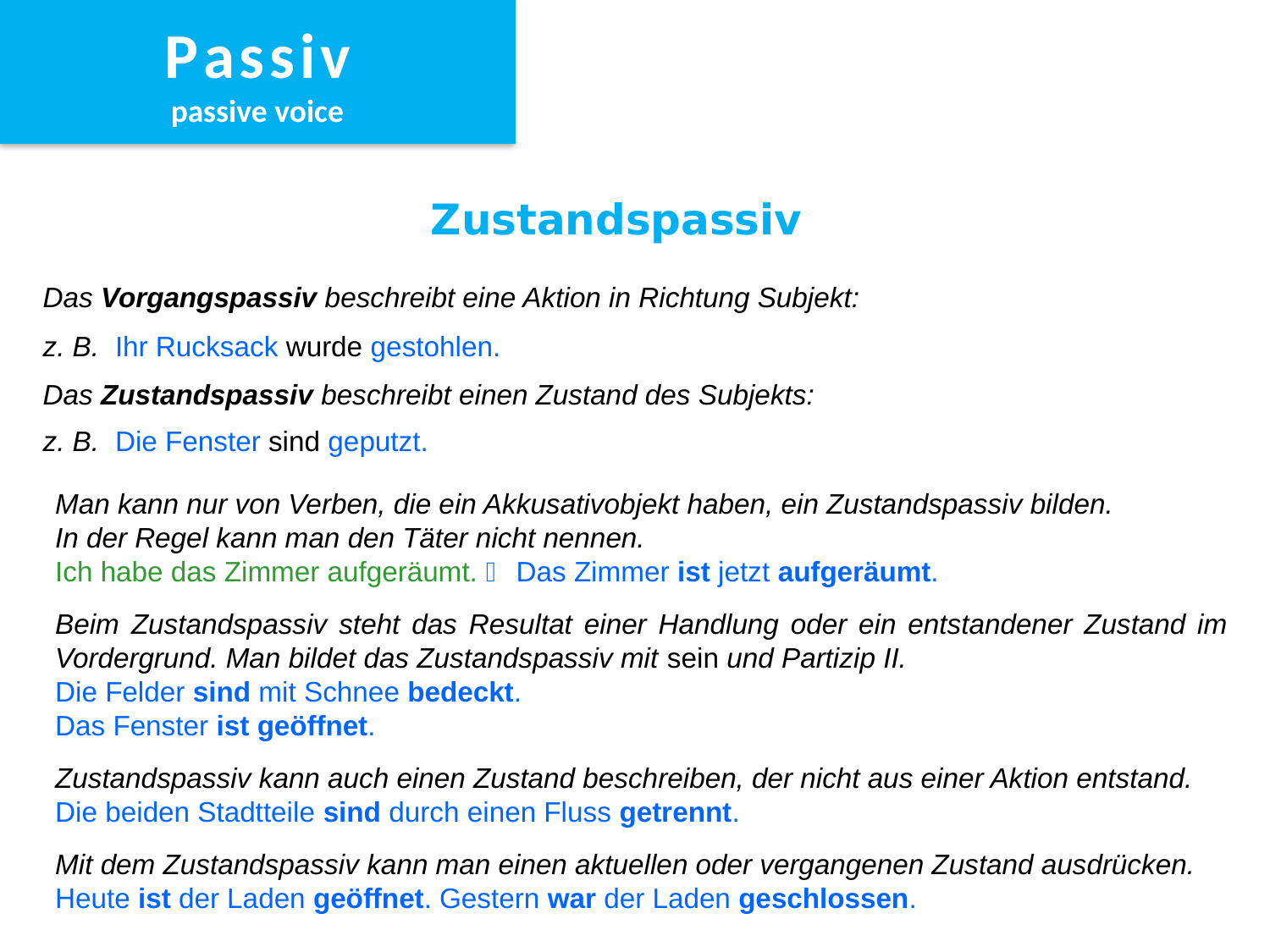

P a s s i v
passive voice
Zustandspassiv
Das Vorgangspassiv beschreibt eine Aktion in Richtung Subjekt:

z. B.  Ihr Rucksack wurde gestohlen.

Das Zustandspassiv beschreibt einen Zustand des Subjekts:

z. B.  Die Fenster sind geputzt.
Man kann nur von Verben, die ein Akkusativobjekt haben, ein Zustandspassiv bilden.
In der Regel kann man den Täter nicht nennen.
Ich habe das Zimmer aufgeräumt. ⇒ Das Zimmer ist jetzt aufgeräumt.

Beim Zustandspassiv steht das Resultat einer Handlung oder ein entstandener Zustand im Vordergrund. Man bildet das Zustandspassiv mit sein und Partizip II.
Die Felder sind mit Schnee bedeckt.
Das Fenster ist geöffnet.

Zustandspassiv kann auch einen Zustand beschreiben, der nicht aus einer Aktion entstand.
Die beiden Stadtteile sind durch einen Fluss getrennt.

Mit dem Zustandspassiv kann man einen aktuellen oder vergangenen Zustand ausdrücken.
Heute ist der Laden geöffnet. Gestern war der Laden geschlossen.